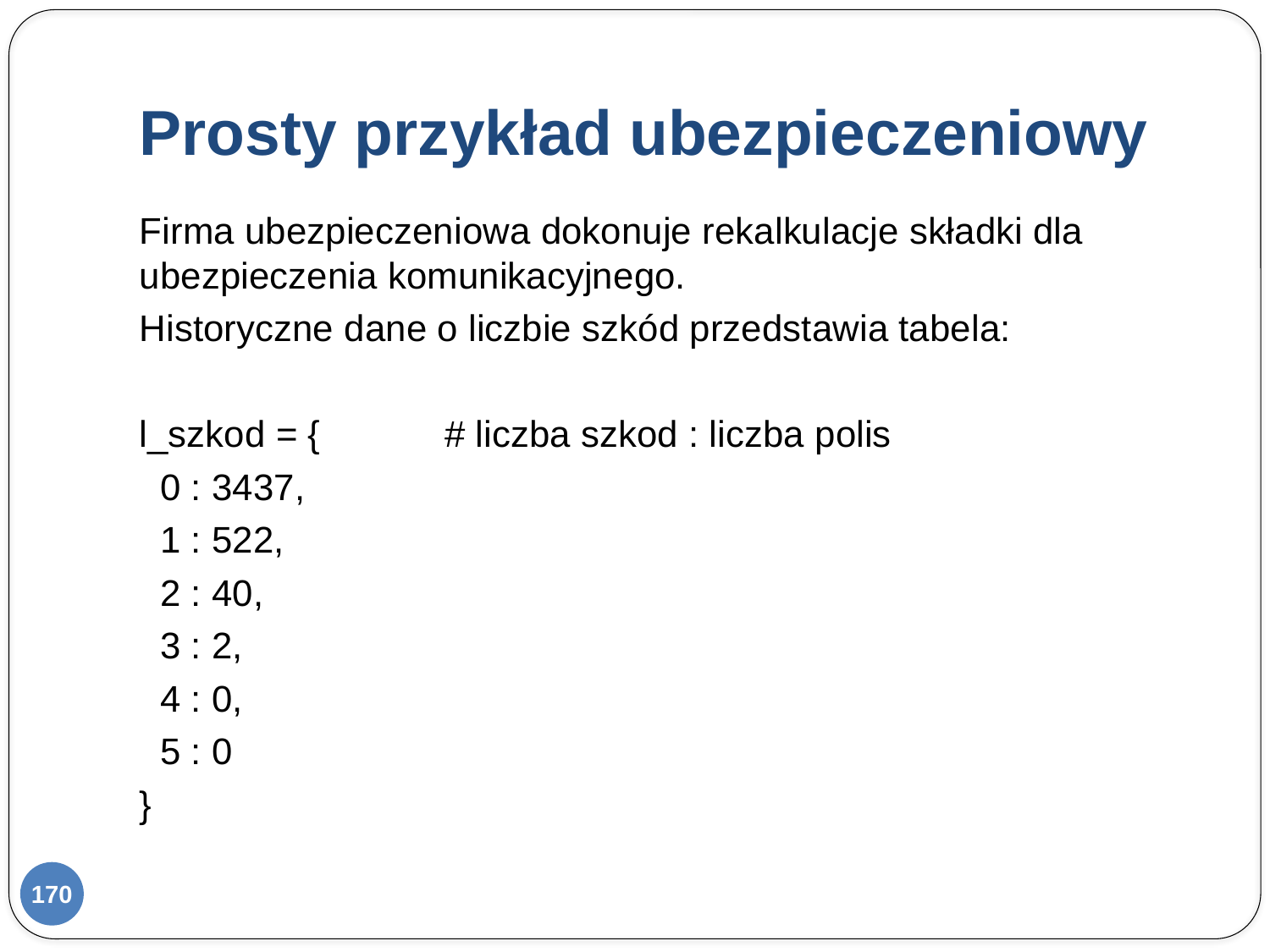

# Prosty przykład ubezpieczeniowy
Firma ubezpieczeniowa dokonuje rekalkulacje składki dla ubezpieczenia komunikacyjnego.
Historyczne dane o liczbie szkód przedstawia tabela:

l_szkod = {            # liczba szkod : liczba polis
  0 : 3437,
  1 : 522,
  2 : 40,
  3 : 2,
  4 : 0,
  5 : 0
}
170